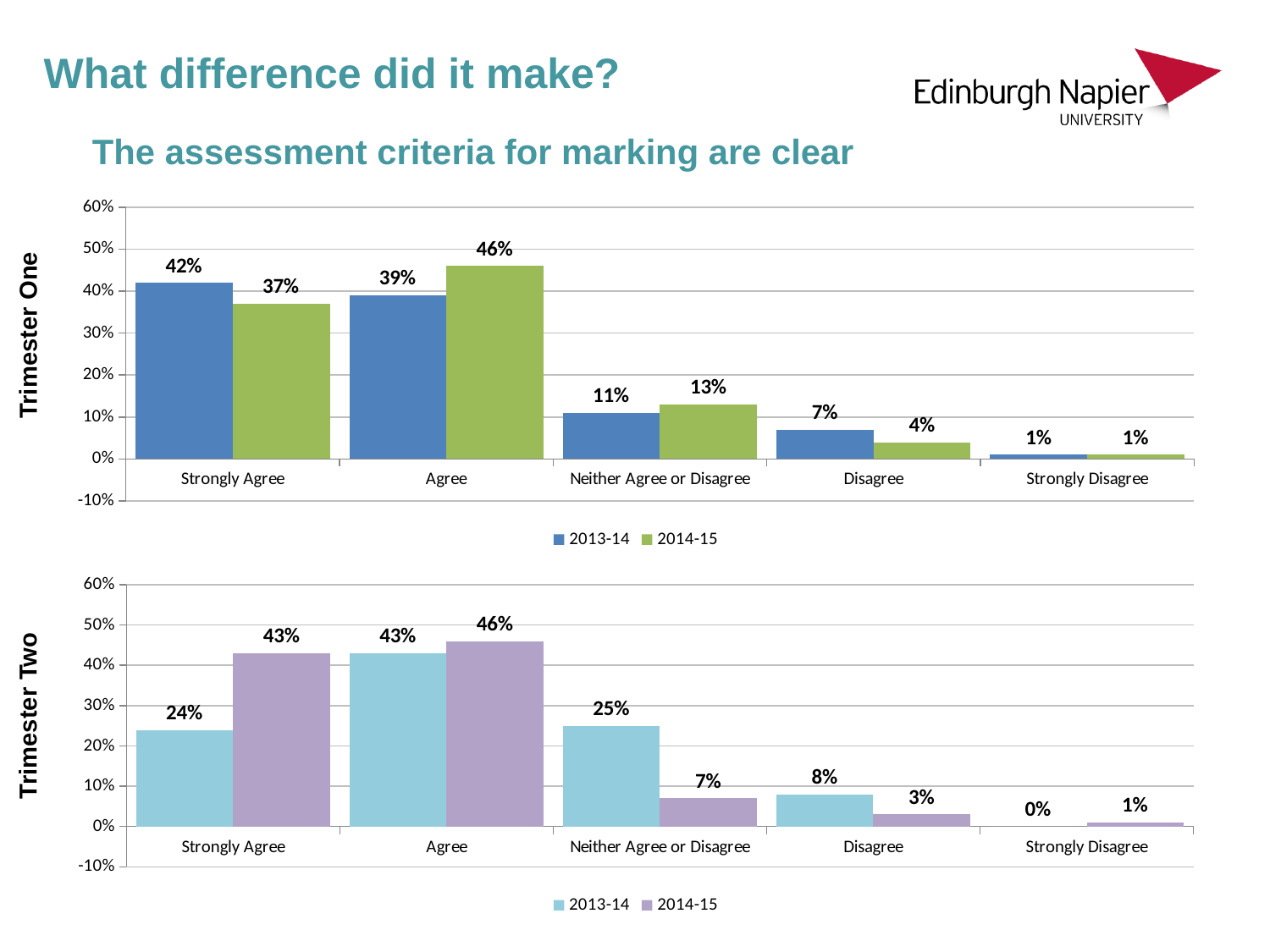

What difference did it make?
The assessment criteria for marking are clear

### Chart

| Category | 2013-14 | 2014-15 |
|---|---|---|
| Strongly Agree | 0.42 | 0.37 |
| Agree | 0.39 | 0.46 |
| Neither Agree or Disagree | 0.11 | 0.13 |
| Disagree | 0.07 | 0.04 |
| Strongly Disagree | 0.01 | 0.01 |
Trimester One

### Chart

| Category | 2013-14 | 2014-15 |
|---|---|---|
| Strongly Agree | 0.24 | 0.43 |
| Agree | 0.43 | 0.46 |
| Neither Agree or Disagree | 0.25 | 0.07 |
| Disagree | 0.08 | 0.03 |
| Strongly Disagree | 0.0 | 0.01 |
Trimester Two